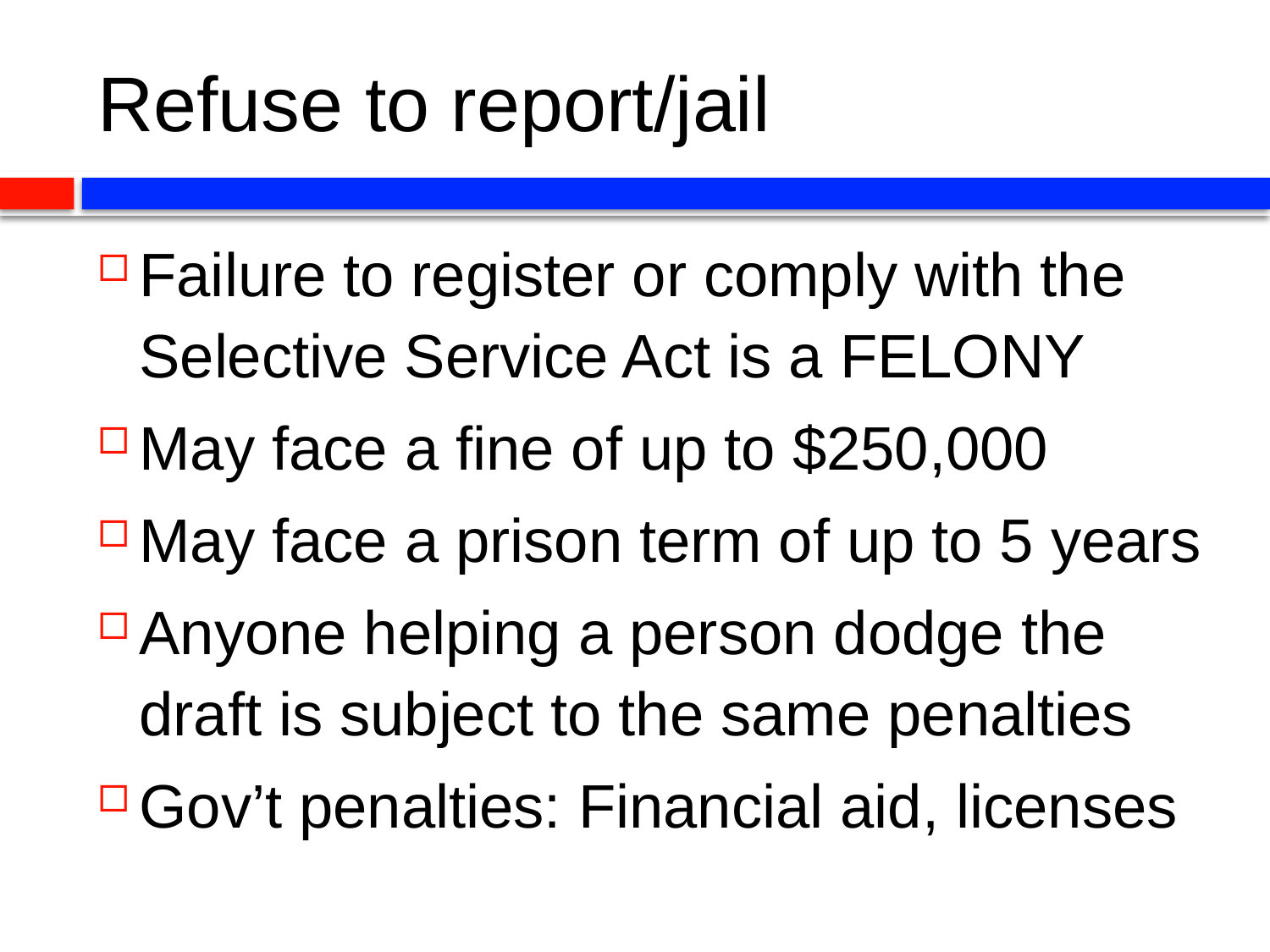

# Refuse to report/jail
Failure to register or comply with the Selective Service Act is a FELONY
May face a fine of up to $250,000
May face a prison term of up to 5 years
Anyone helping a person dodge the draft is subject to the same penalties
Gov’t penalties: Financial aid, licenses